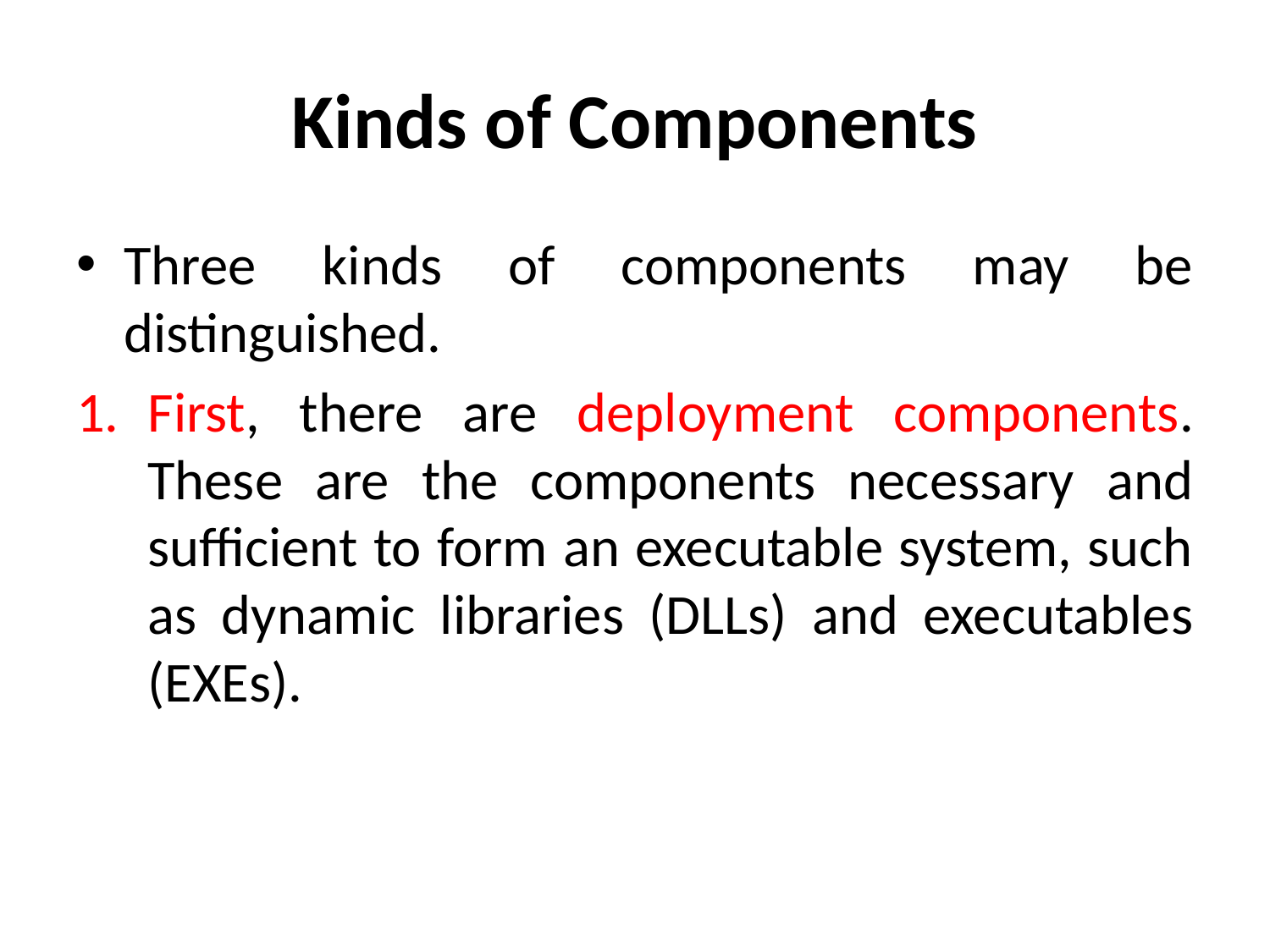

# Kinds of Components
Three kinds of components may be distinguished.
First, there are deployment components. These are the components necessary and sufficient to form an executable system, such as dynamic libraries (DLLs) and executables (EXEs).